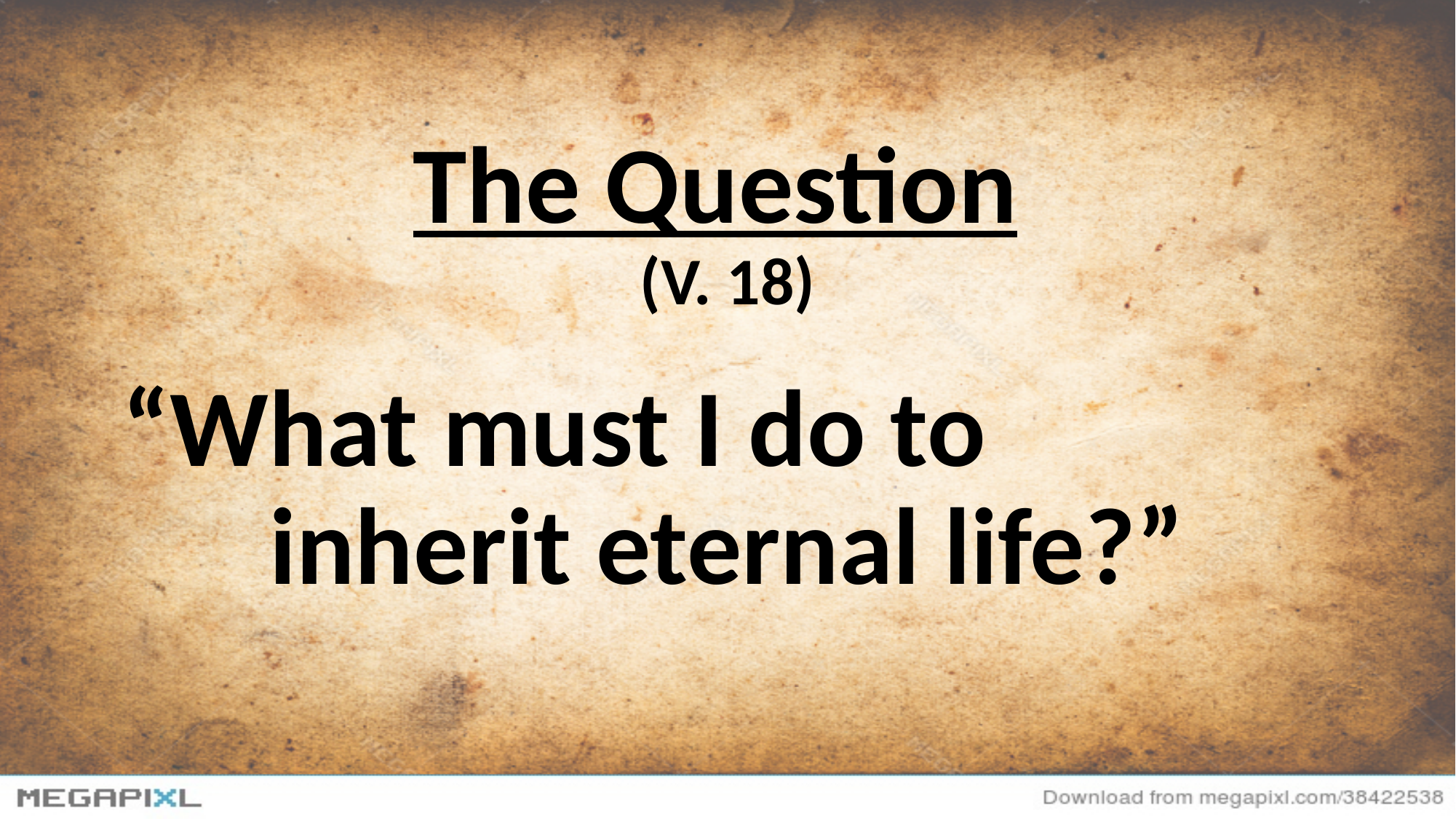

# The Question (V. 18)

“What must I do to                 inherit eternal life?”